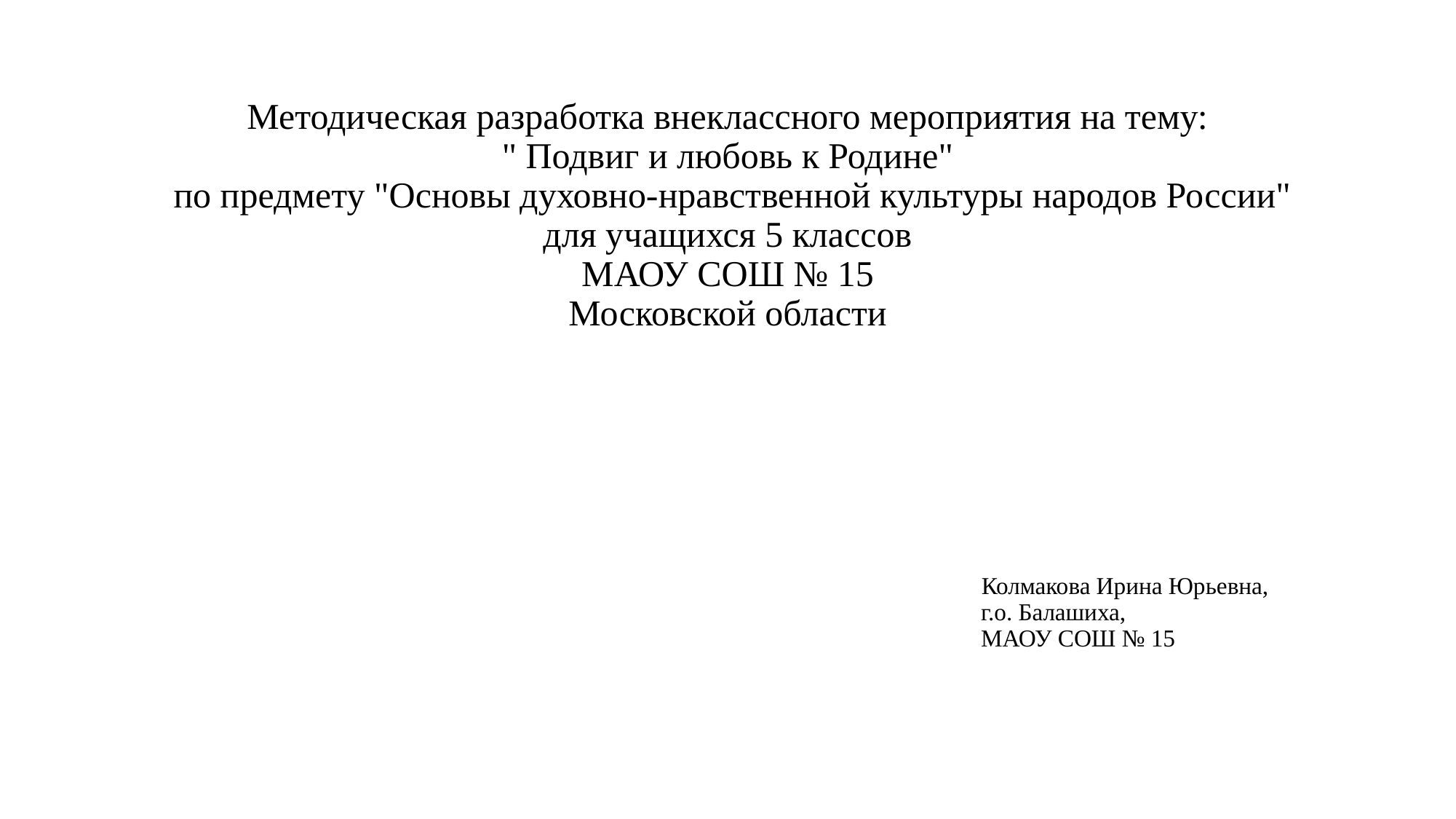

# Методическая разработка внеклассного мероприятия на тему: " Подвиг и любовь к Родине" по предмету "Основы духовно-нравственной культуры народов России" для учащихся 5 классов МАОУ СОШ № 15 Московской области
                                                                                                                                                 Колмакова Ирина Юрьевна,
                                                                                                                                                 г.о. Балашиха,
                                                                                                                                                 МАОУ СОШ № 15